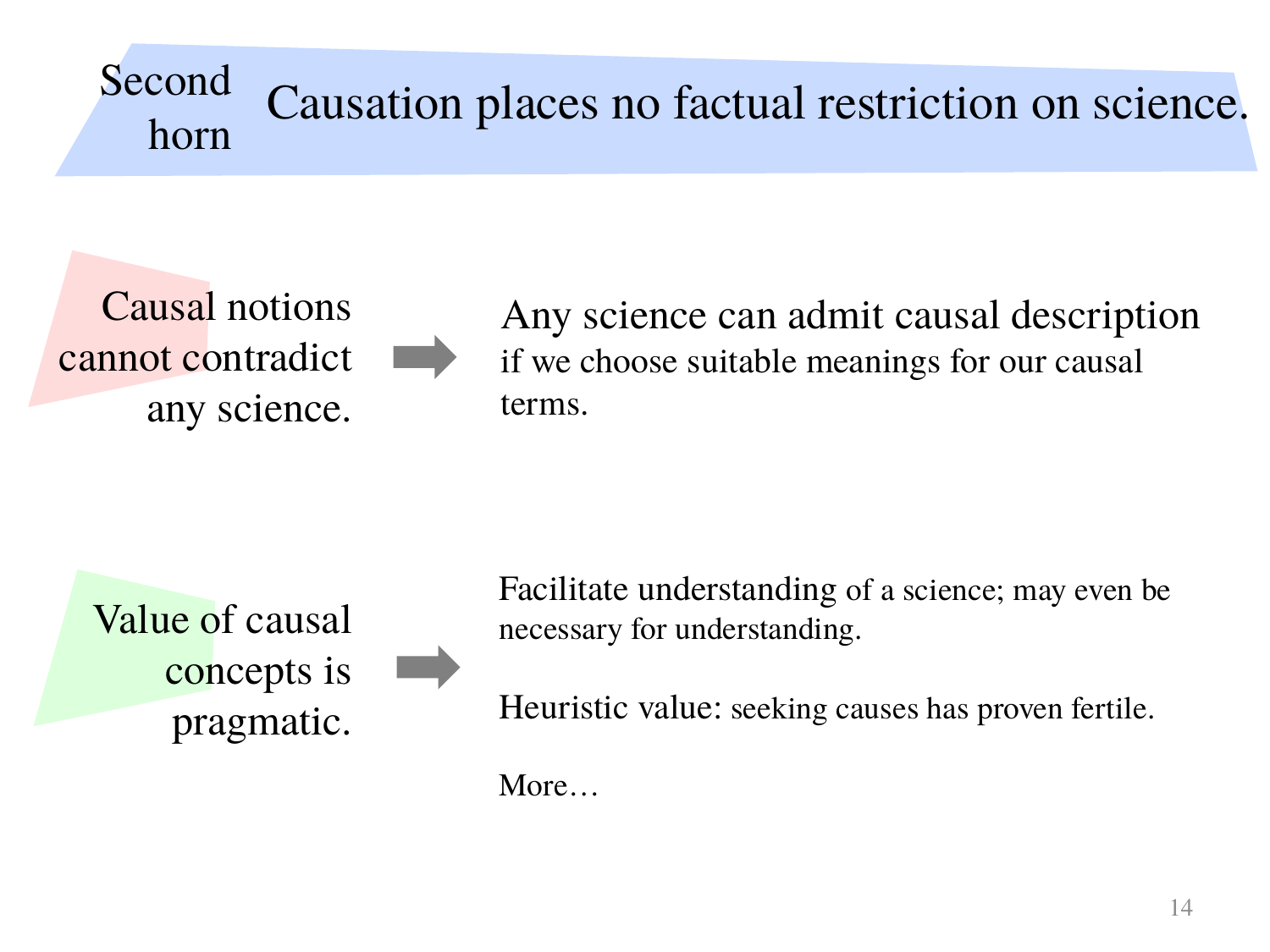

Causation places no factual restriction on science.

# Second horn

Causal notions cannot contradict any science.
Any science can admit causal description if we choose suitable meanings for our causal terms.

Facilitate understanding of a science; may even be necessary for understanding.

Heuristic value: seeking causes has proven fertile.

More…

Value of causal concepts is pragmatic.
14